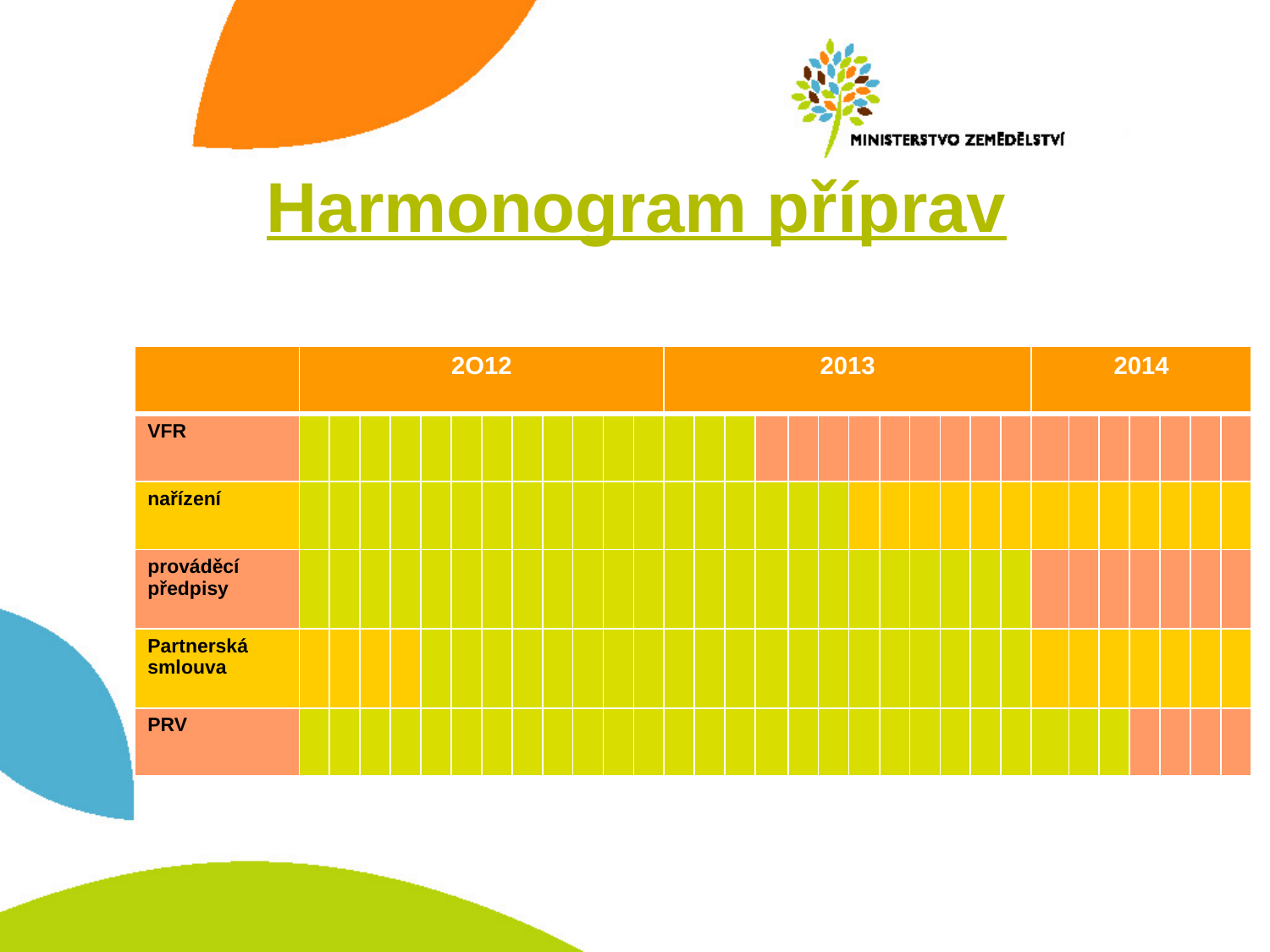

# Harmonogram příprav

|  | 2O12 |  |  |  |  |  |  |  |  |  |  |  | 2013 |  |  |  |  |  |  |  |  |  |  |  | 2014 |  |  |  |  |  |  |
| --- | --- | --- | --- | --- | --- | --- | --- | --- | --- | --- | --- | --- | --- | --- | --- | --- | --- | --- | --- | --- | --- | --- | --- | --- | --- | --- | --- | --- | --- | --- | --- |
| VFR |  |  |  |  |  |  |  |  |  |  |  |  |  |  |  |  |  |  |  |  |  |  |  |  |  |  |  |  |  |  |  |
| nařízení |  |  |  |  |  |  |  |  |  |  |  |  |  |  |  |  |  |  |  |  |  |  |  |  |  |  |  |  |  |  |  |
| prováděcí předpisy |  |  |  |  |  |  |  |  |  |  |  |  |  |  |  |  |  |  |  |  |  |  |  |  |  |  |  |  |  |  |  |
| Partnerská smlouva |  |  |  |  |  |  |  |  |  |  |  |  |  |  |  |  |  |  |  |  |  |  |  |  |  |  |  |  |  |  |  |
| PRV |  |  |  |  |  |  |  |  |  |  |  |  |  |  |  |  |  |  |  |  |  |  |  |  |  |  |  |  |  |  |  |